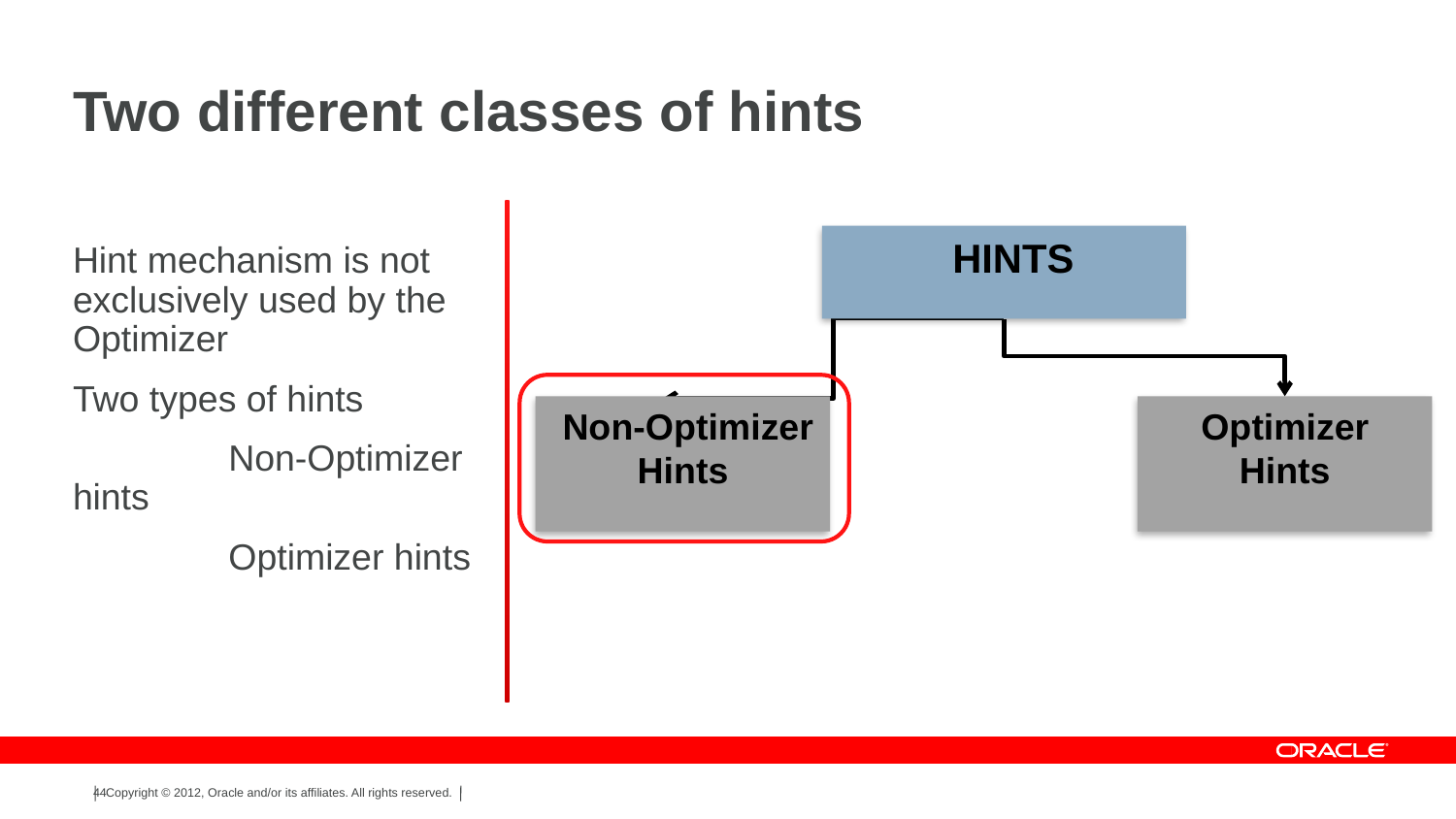

# Two different classes of hints

HINTS

Hint mechanism is not exclusively used by the Optimizer
Two types of hints
	 Non-Optimizer hints
	 Optimizer hints

Optimizer Hints
 Non-Optimizer Hints